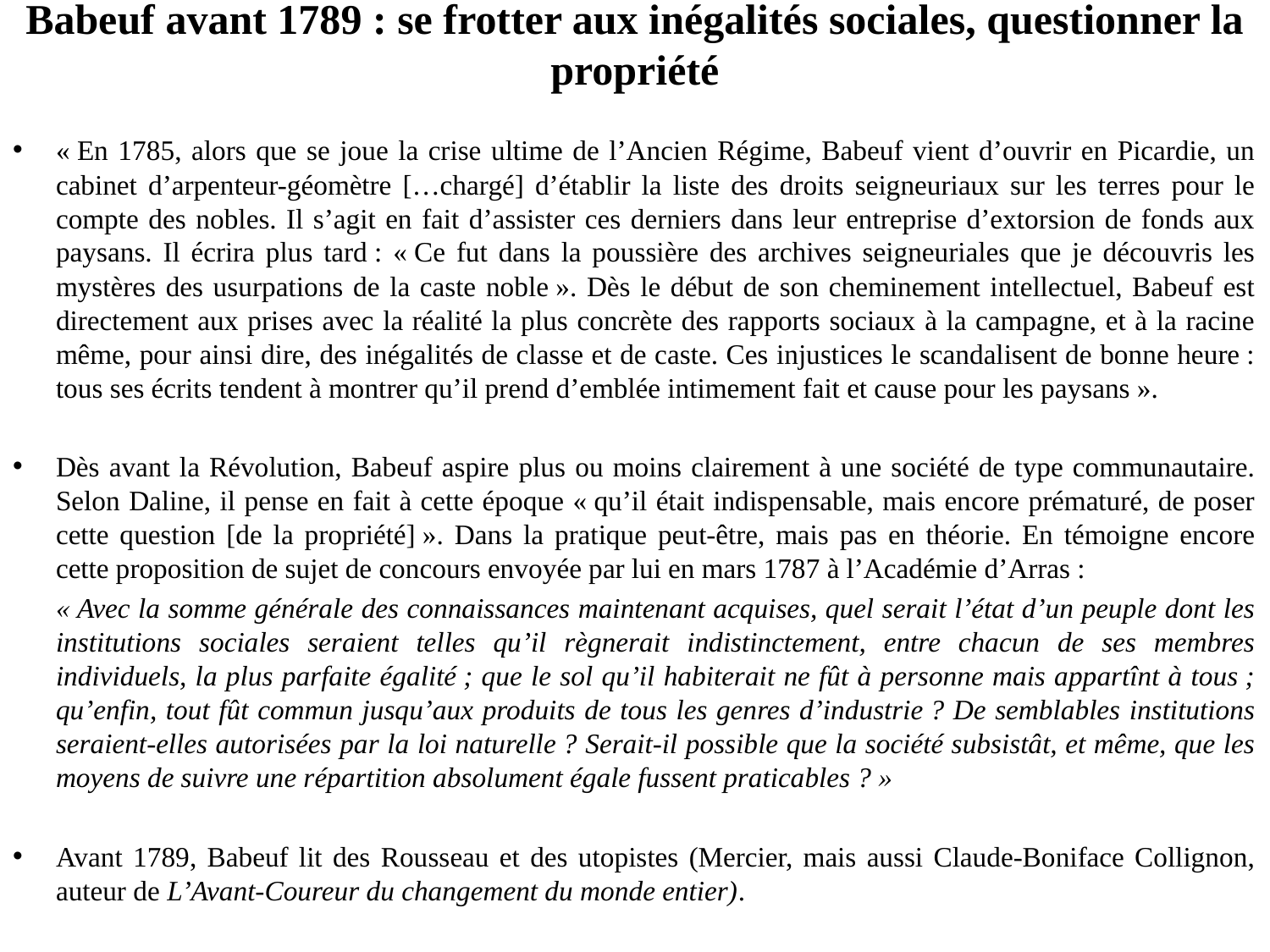

# Babeuf avant 1789 : se frotter aux inégalités sociales, questionner la propriété
« En 1785, alors que se joue la crise ultime de l’Ancien Régime, Babeuf vient d’ouvrir en Picardie, un cabinet d’arpenteur-géomètre […chargé] d’établir la liste des droits seigneuriaux sur les terres pour le compte des nobles. Il s’agit en fait d’assister ces derniers dans leur entreprise d’extorsion de fonds aux paysans. Il écrira plus tard : « Ce fut dans la poussière des archives seigneuriales que je découvris les mystères des usurpations de la caste noble ». Dès le début de son cheminement intellectuel, Babeuf est directement aux prises avec la réalité la plus concrète des rapports sociaux à la campagne, et à la racine même, pour ainsi dire, des inégalités de classe et de caste. Ces injustices le scandalisent de bonne heure : tous ses écrits tendent à montrer qu’il prend d’emblée intimement fait et cause pour les paysans ».

Dès avant la Révolution, Babeuf aspire plus ou moins clairement à une société de type communautaire. Selon Daline, il pense en fait à cette époque « qu’il était indispensable, mais encore prématuré, de poser cette question [de la propriété] ». Dans la pratique peut-être, mais pas en théorie. En témoigne encore cette proposition de sujet de concours envoyée par lui en mars 1787 à l’Académie d’Arras :
	« Avec la somme générale des connaissances maintenant acquises, quel serait l’état d’un peuple dont les institutions sociales seraient telles qu’il règnerait indistinctement, entre chacun de ses membres individuels, la plus parfaite égalité ; que le sol qu’il habiterait ne fût à personne mais appartînt à tous ; qu’enfin, tout fût commun jusqu’aux produits de tous les genres d’industrie ? De semblables institutions seraient-elles autorisées par la loi naturelle ? Serait-il possible que la société subsistât, et même, que les moyens de suivre une répartition absolument égale fussent praticables ? »

Avant 1789, Babeuf lit des Rousseau et des utopistes (Mercier, mais aussi Claude-Boniface Collignon, auteur de L’Avant-Coureur du changement du monde entier).